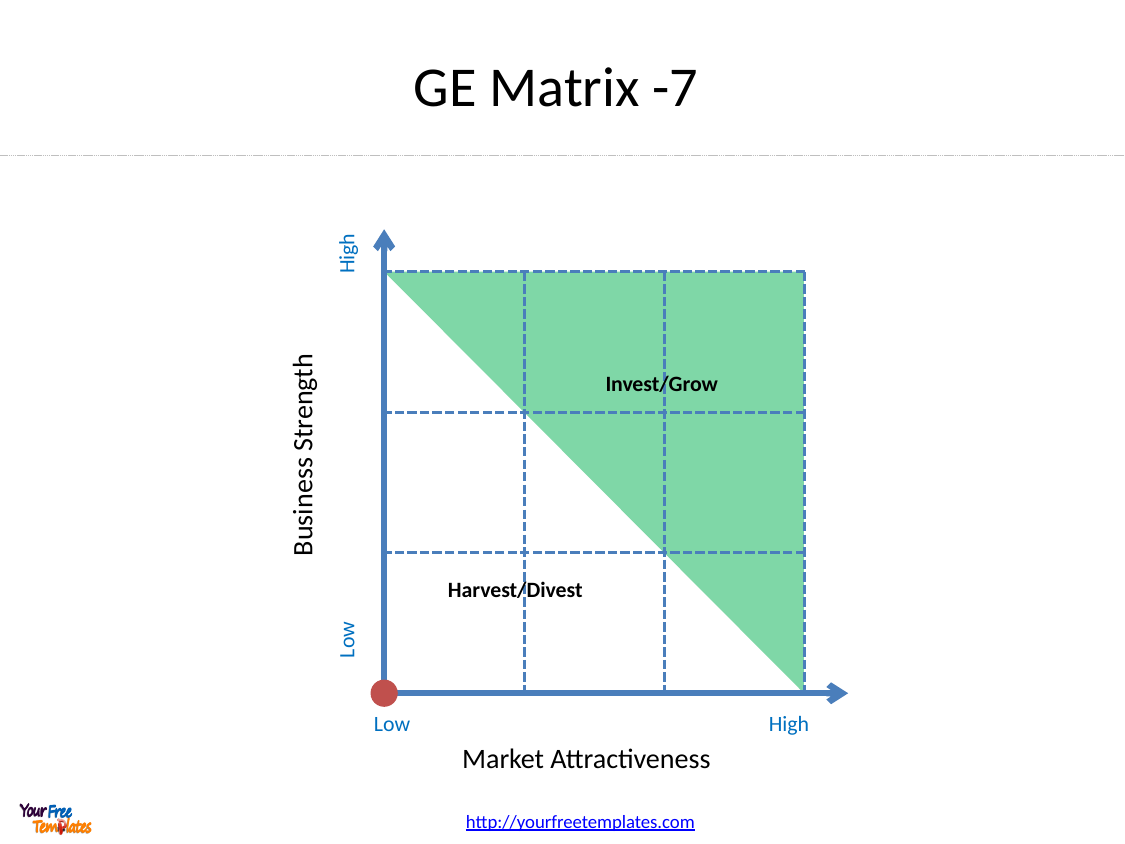

# GE Matrix -7
High

Invest/Grow
Business Strength
Harvest/Divest
Low

Low
High
Market Attractiveness